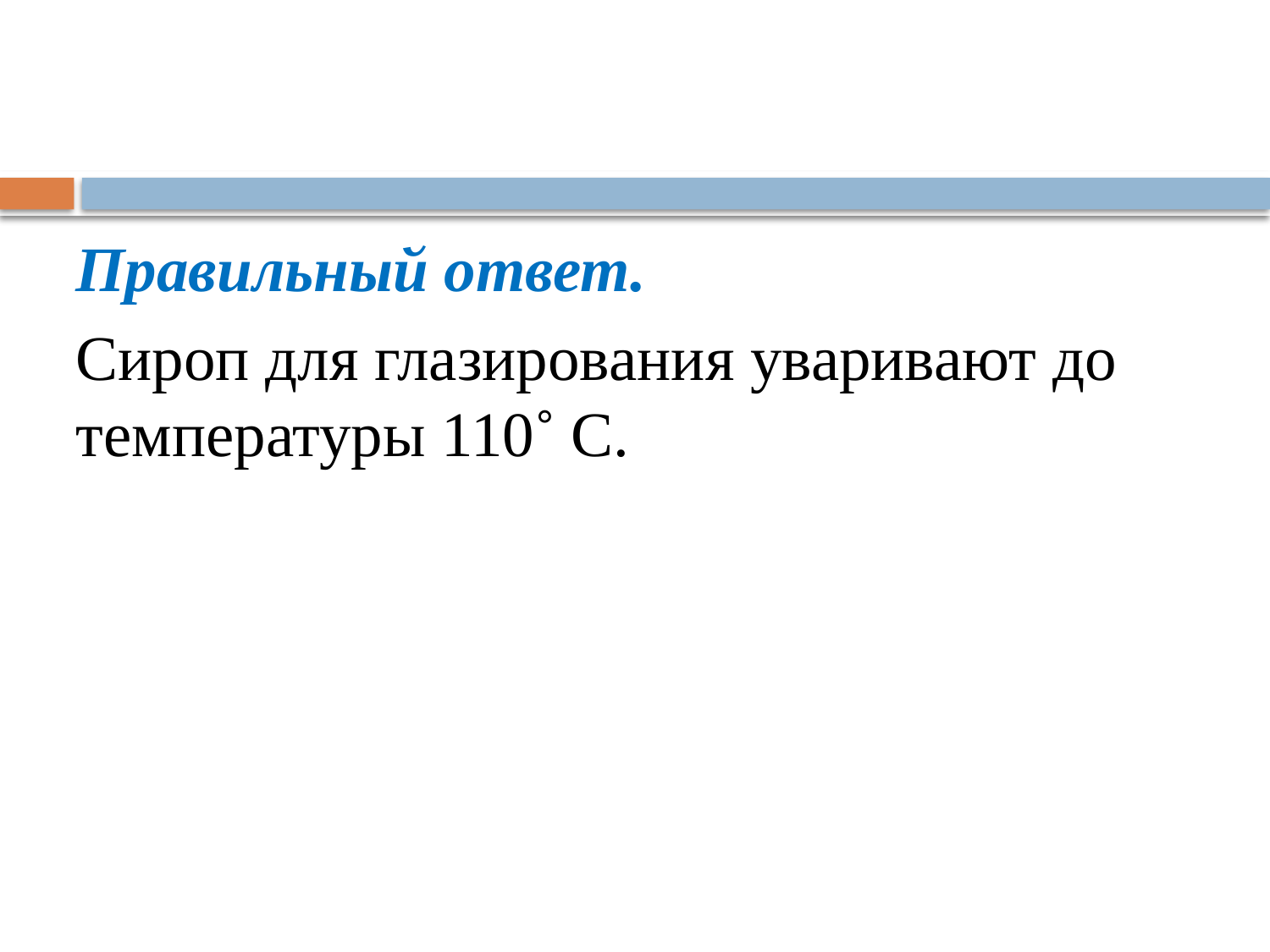

Правильный ответ.
Сироп для глазирования уваривают до температуры 110˚ С.